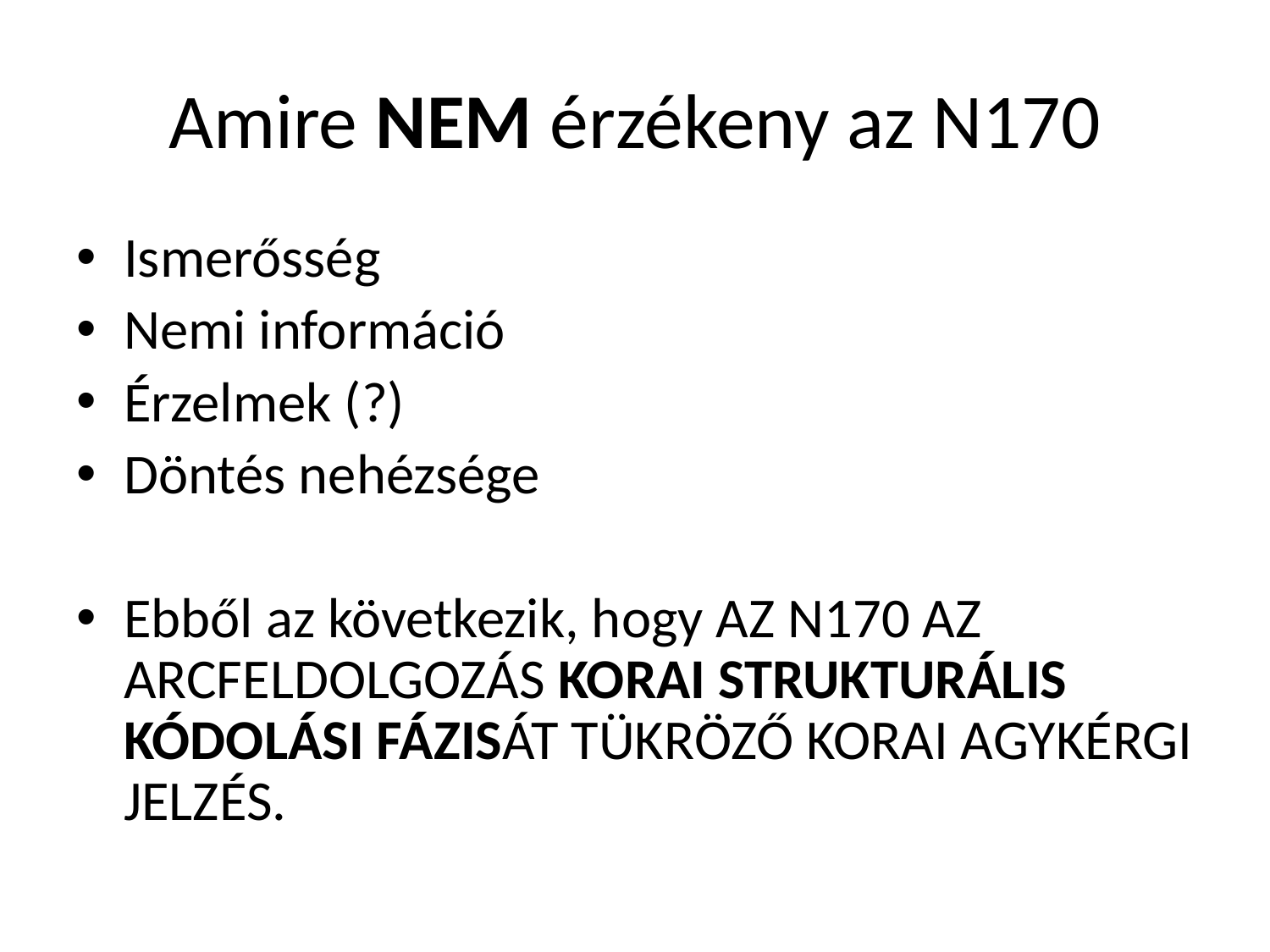

# Amire NEM érzékeny az N170
Ismerősség
Nemi információ
Érzelmek (?)
Döntés nehézsége

Ebből az következik, hogy AZ N170 AZ ARCFELDOLGOZÁS KORAI STRUKTURÁLIS KÓDOLÁSI FÁZISÁT TÜKRÖZŐ KORAI AGYKÉRGI JELZÉS.